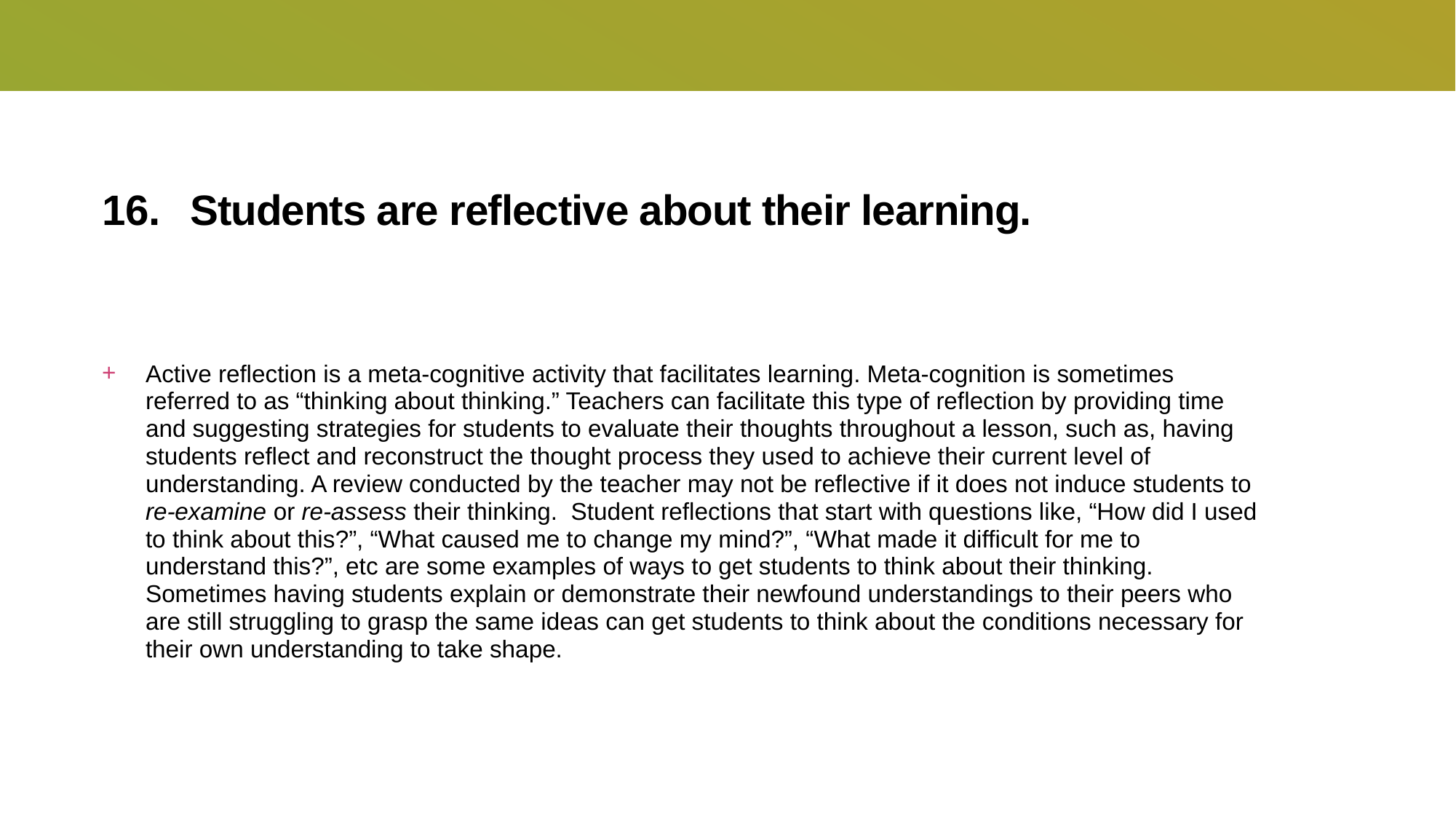

# Students are reflective about their learning.
Active reflection is a meta-cognitive activity that facilitates learning. Meta-cognition is sometimes referred to as “thinking about thinking.” Teachers can facilitate this type of reflection by providing time and suggesting strategies for students to evaluate their thoughts throughout a lesson, such as, having students reflect and reconstruct the thought process they used to achieve their current level of understanding. A review conducted by the teacher may not be reflective if it does not induce students to re-examine or re-assess their thinking.  Student reflections that start with questions like, “How did I used to think about this?”, “What caused me to change my mind?”, “What made it difficult for me to understand this?”, etc are some examples of ways to get students to think about their thinking.  Sometimes having students explain or demonstrate their newfound understandings to their peers who are still struggling to grasp the same ideas can get students to think about the conditions necessary for their own understanding to take shape.